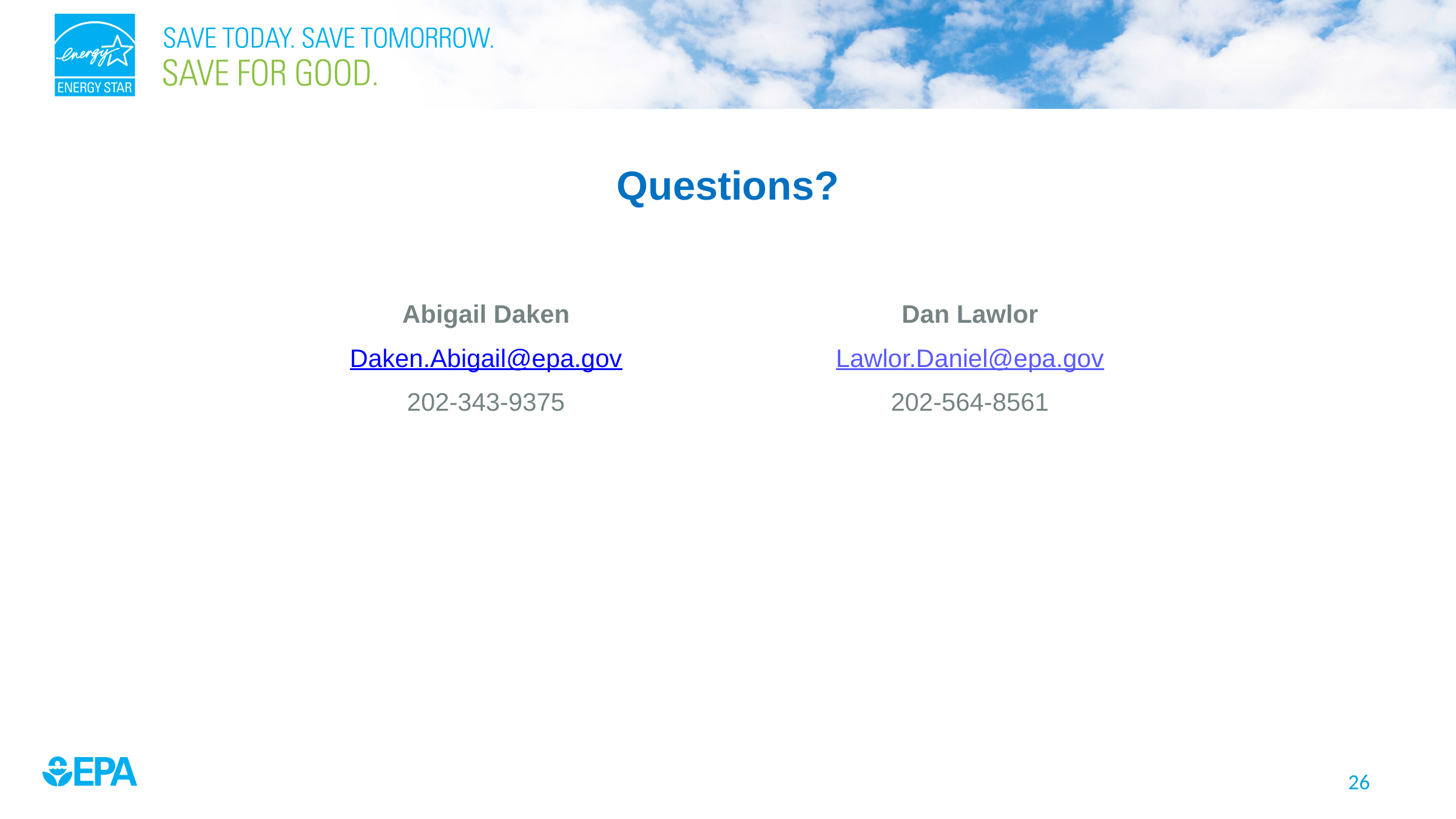

# Questions?
Abigail Daken
Daken.Abigail@epa.gov
202-343-9375

Dan Lawlor
Lawlor.Daniel@epa.gov
202-564-8561

26